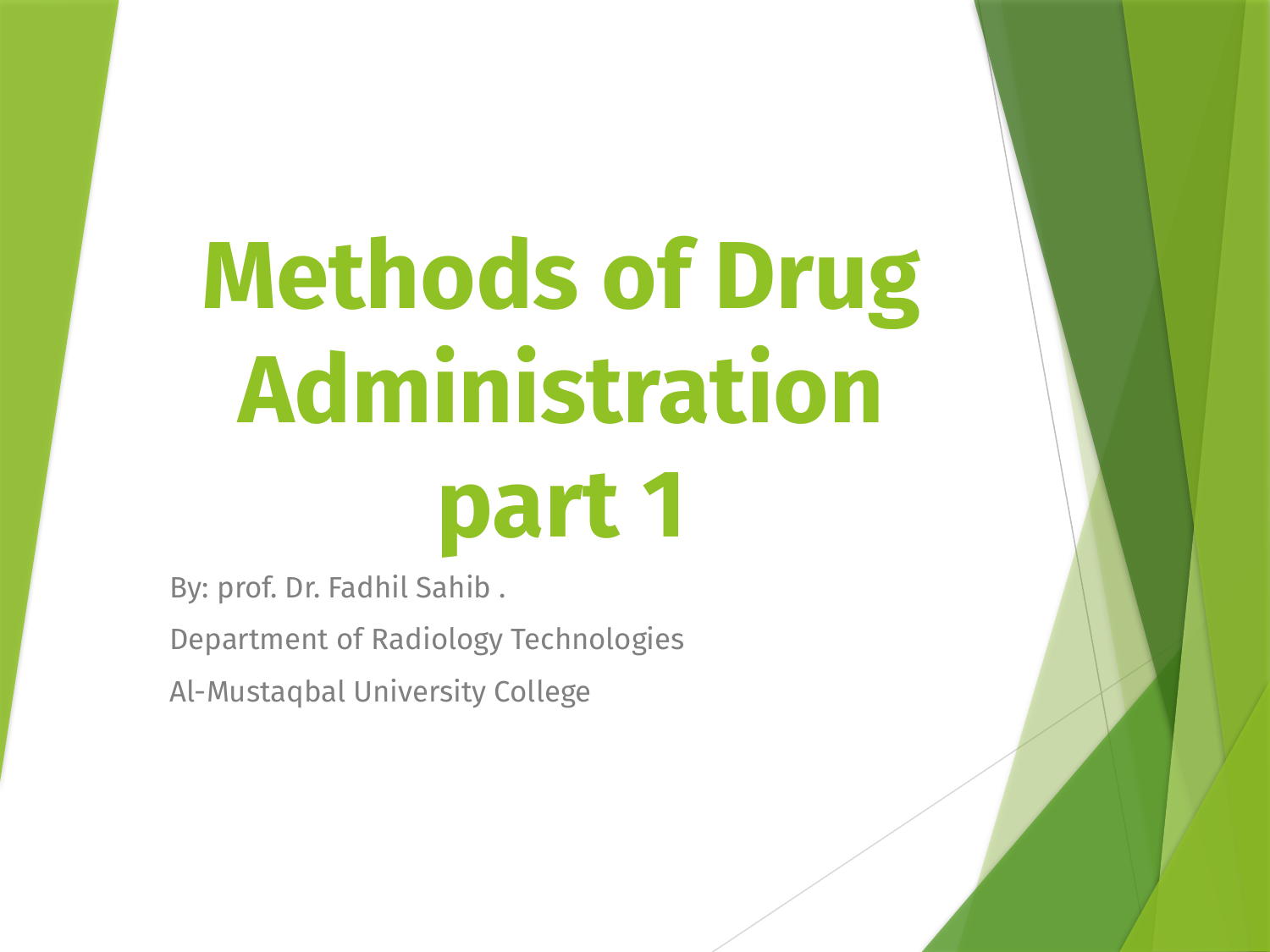

# Methods of Drug Administration part 1
By: prof. Dr. Fadhil Sahib .
Department of Radiology Technologies
Al-Mustaqbal University College